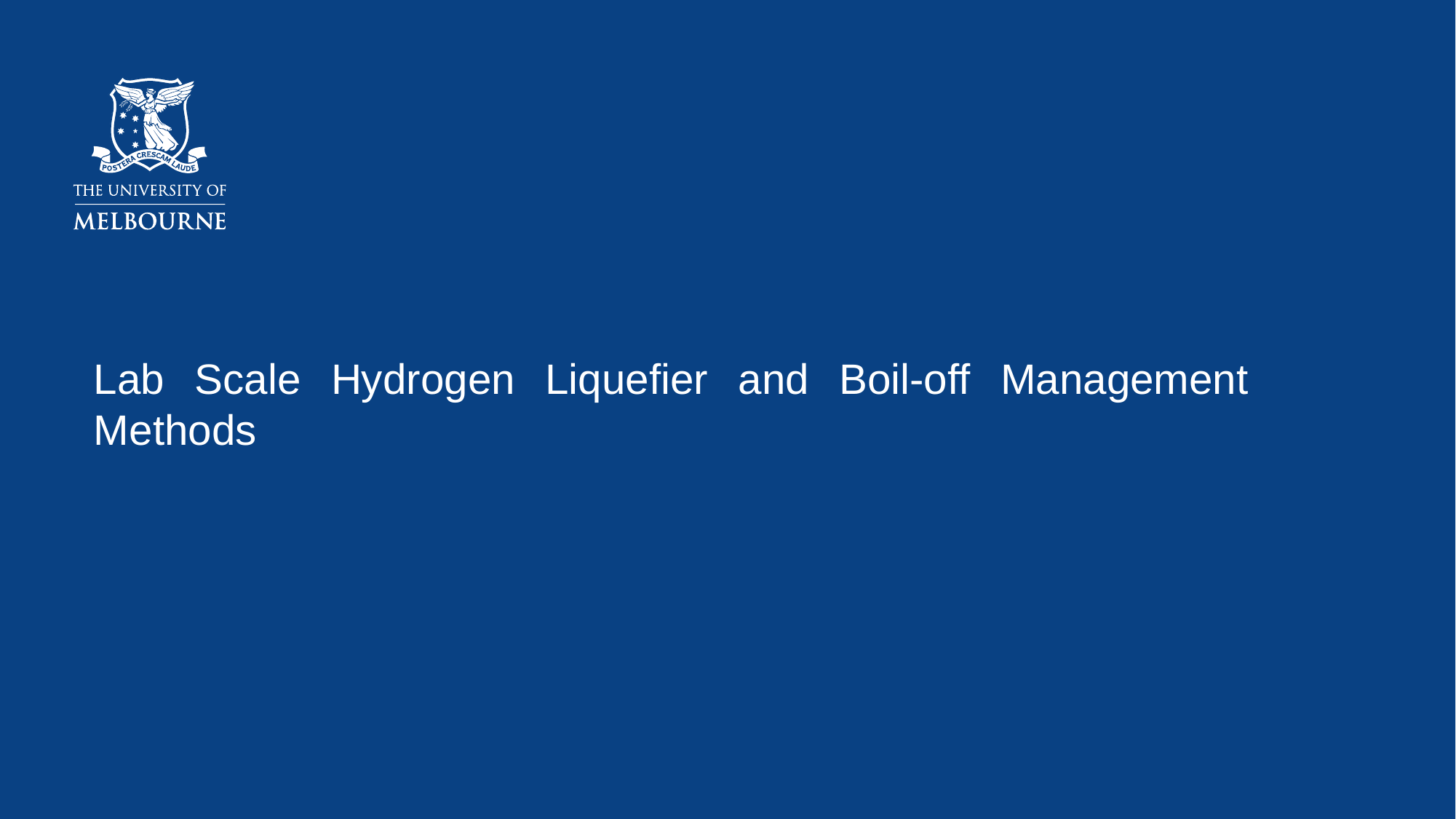

Lab Scale Hydrogen Liquefier and Boil-off Management Methods